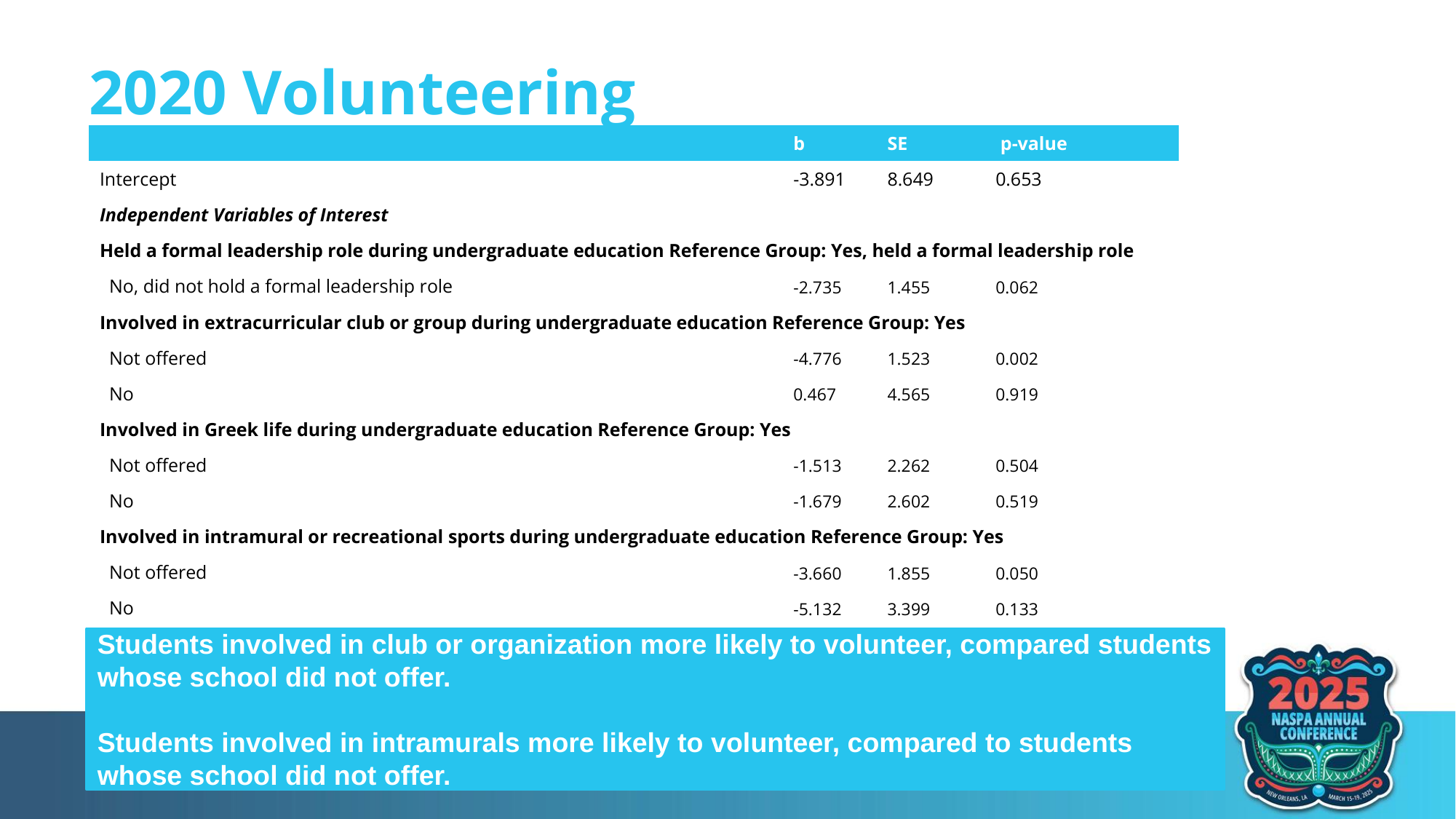

# 2020 Volunteering
|  | b | SE | p-value |  |
| --- | --- | --- | --- | --- |
| Intercept | -3.891 | 8.649 | 0.653 |  |
| Independent Variables of Interest |  |  |  |  |
| Held a formal leadership role during undergraduate education Reference Group: Yes, held a formal leadership role |  |  |  |  |
| No, did not hold a formal leadership role | -2.735 | 1.455 | 0.062 |  |
| Involved in extracurricular club or group during undergraduate education Reference Group: Yes |  |  |  |  |
| Not offered | -4.776 | 1.523 | 0.002 |  |
| No | 0.467 | 4.565 | 0.919 |  |
| Involved in Greek life during undergraduate education Reference Group: Yes |  |  |  |  |
| Not offered | -1.513 | 2.262 | 0.504 |  |
| No | -1.679 | 2.602 | 0.519 |  |
| Involved in intramural or recreational sports during undergraduate education Reference Group: Yes |  |  |  |  |
| Not offered | -3.660 | 1.855 | 0.050 |  |
| No | -5.132 | 3.399 | 0.133 |  |
Students involved in club or organization more likely to volunteer, compared students whose school did not offer.

Students involved in intramurals more likely to volunteer, compared to students whose school did not offer.